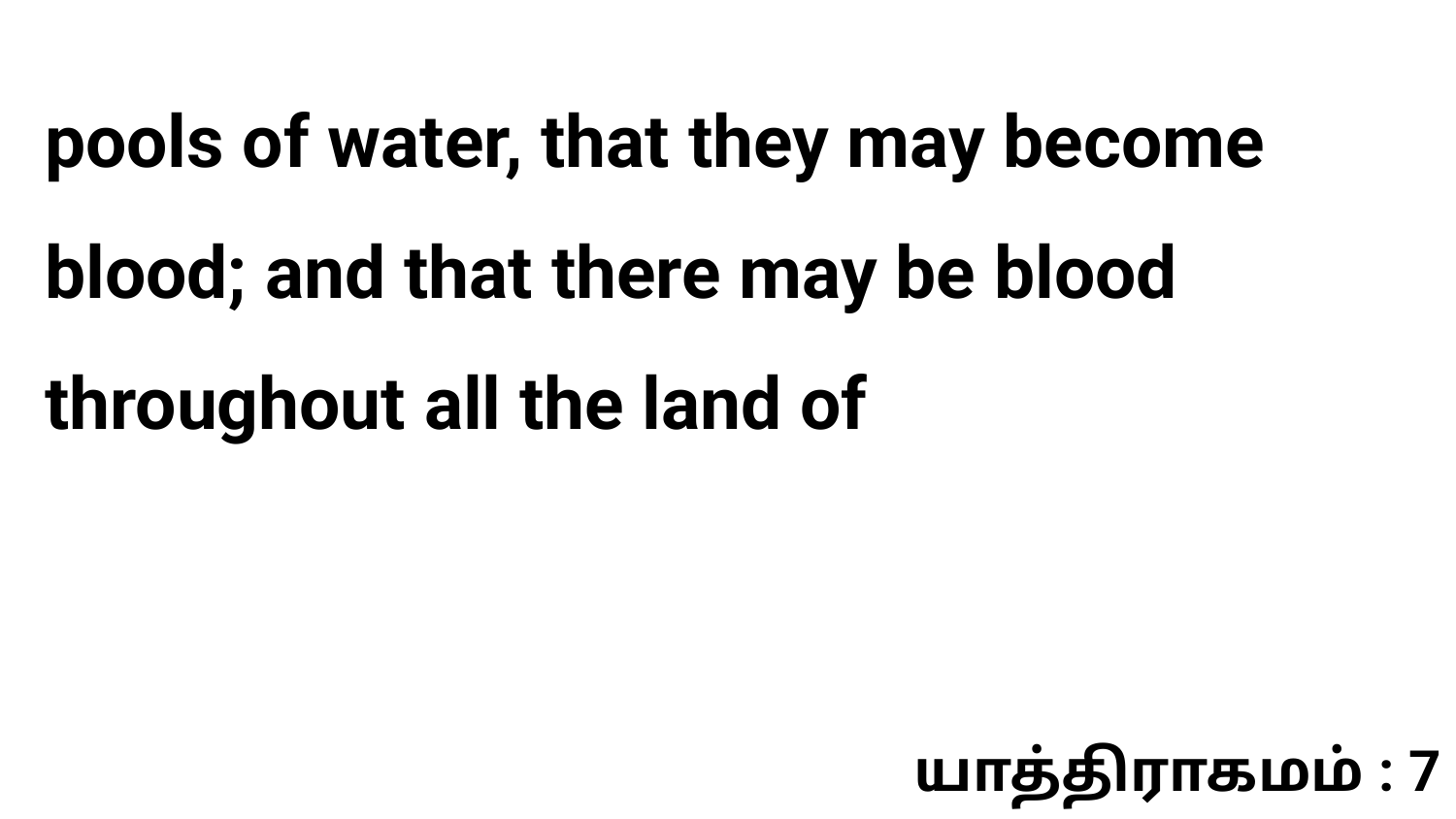

pools of water, that they may become blood; and that there may be blood throughout all the land of
யாத்திராகமம் : 7